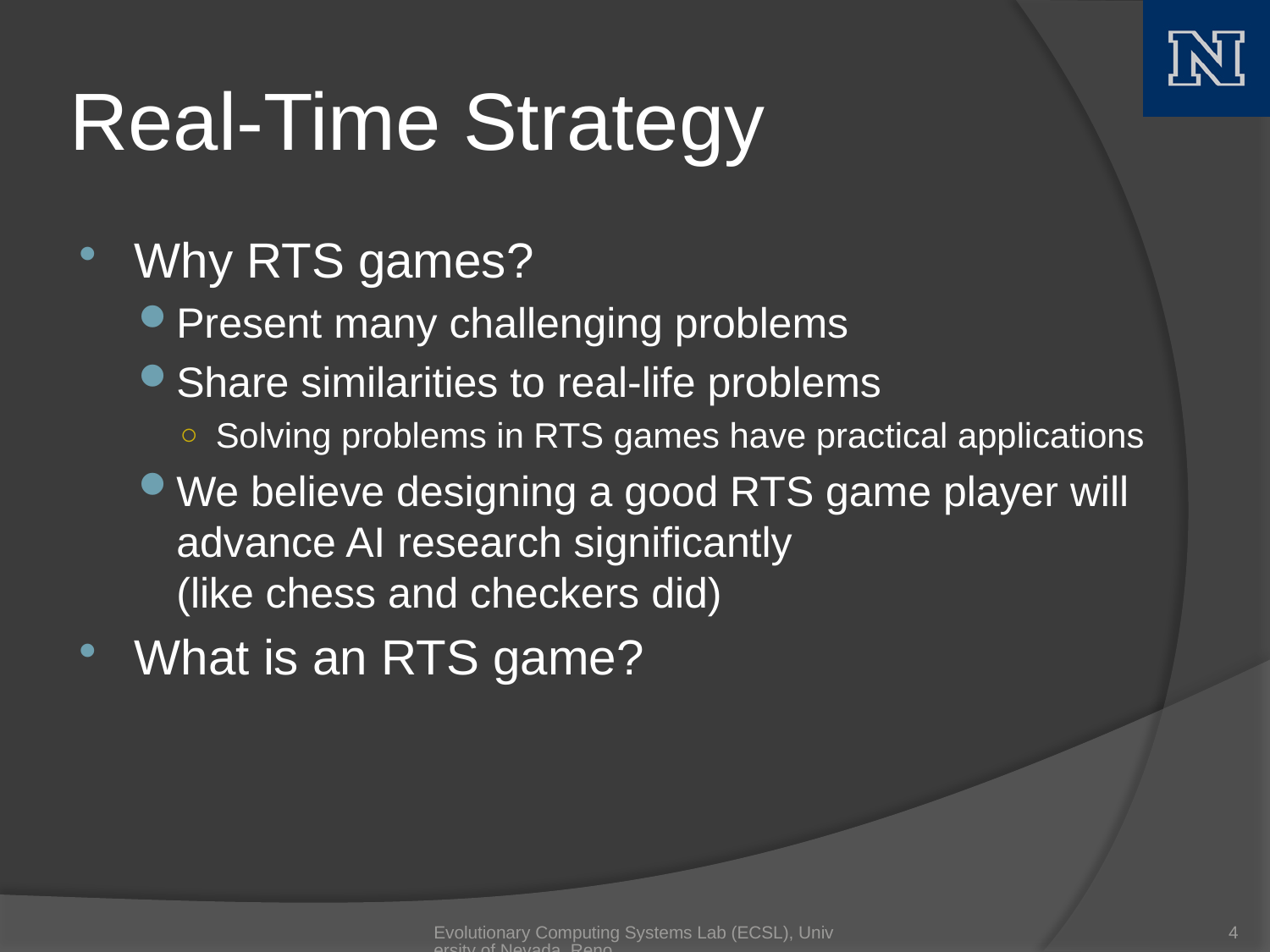

# Real-Time Strategy
Why RTS games?
Present many challenging problems
Share similarities to real-life problems
Solving problems in RTS games have practical applications
We believe designing a good RTS game player will advance AI research significantly
(like chess and checkers did)
What is an RTS game?
Evolutionary Computing Systems Lab (ECSL), University of Nevada, Reno
4